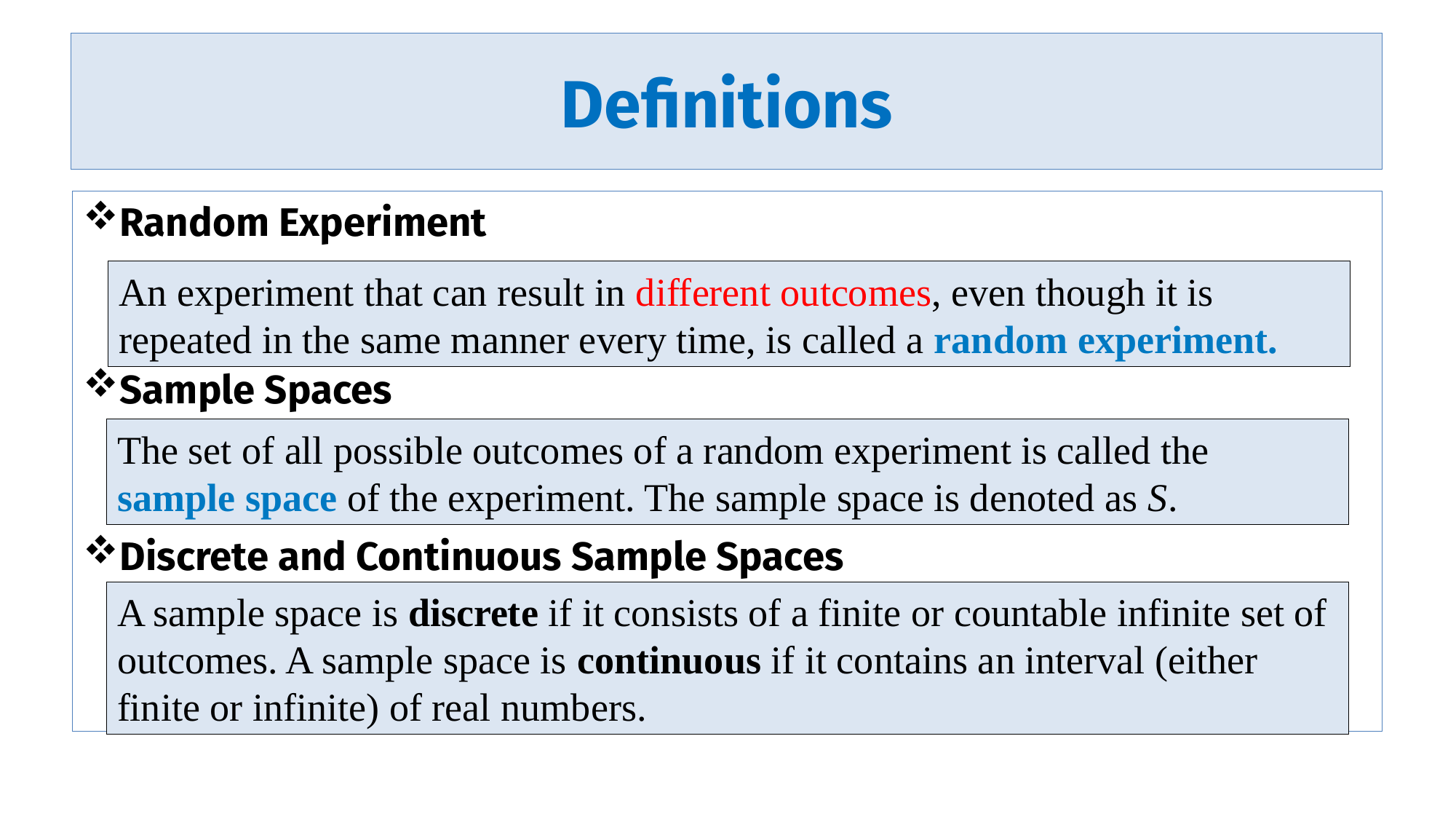

# Definitions
Random Experiment

Sample Spaces

Discrete and Continuous Sample Spaces
An experiment that can result in different outcomes, even though it is repeated in the same manner every time, is called a random experiment.
The set of all possible outcomes of a random experiment is called the sample space of the experiment. The sample space is denoted as S.
A sample space is discrete if it consists of a finite or countable infinite set of outcomes. A sample space is continuous if it contains an interval (either finite or infinite) of real numbers.